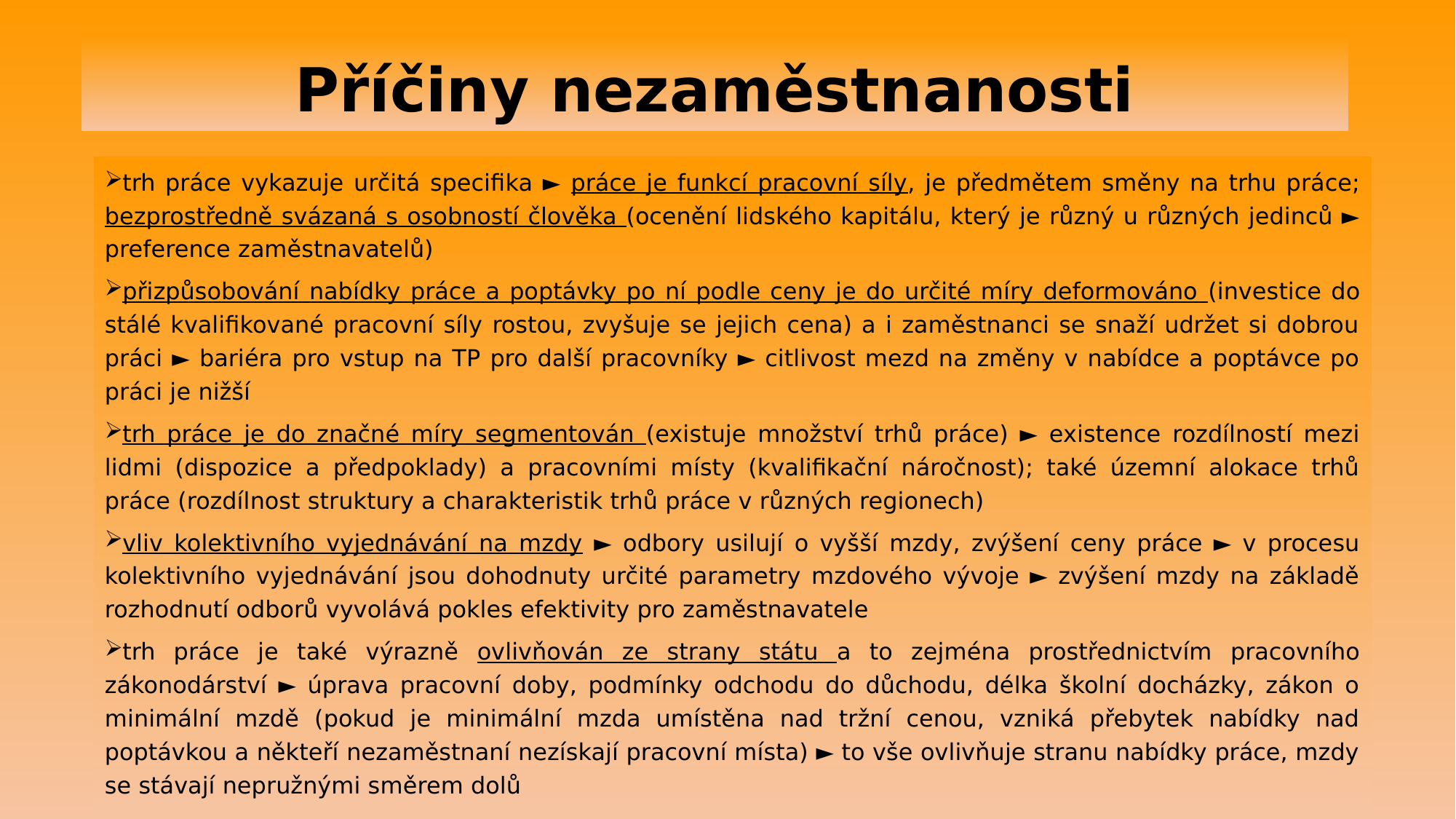

# Příčiny nezaměstnanosti
trh práce vykazuje určitá specifika ► práce je funkcí pracovní síly, je předmětem směny na trhu práce; bezprostředně svázaná s osobností člověka (ocenění lidského kapitálu, který je různý u různých jedinců ► preference zaměstnavatelů)
přizpůsobování nabídky práce a poptávky po ní podle ceny je do určité míry deformováno (investice do stálé kvalifikované pracovní síly rostou, zvyšuje se jejich cena) a i zaměstnanci se snaží udržet si dobrou práci ► bariéra pro vstup na TP pro další pracovníky ► citlivost mezd na změny v nabídce a poptávce po práci je nižší
trh práce je do značné míry segmentován (existuje množství trhů práce) ► existence rozdílností mezi lidmi (dispozice a předpoklady) a pracovními místy (kvalifikační náročnost); také územní alokace trhů práce (rozdílnost struktury a charakteristik trhů práce v různých regionech)
vliv kolektivního vyjednávání na mzdy ► odbory usilují o vyšší mzdy, zvýšení ceny práce ► v procesu kolektivního vyjednávání jsou dohodnuty určité parametry mzdového vývoje ► zvýšení mzdy na základě rozhodnutí odborů vyvolává pokles efektivity pro zaměstnavatele
trh práce je také výrazně ovlivňován ze strany státu a to zejména prostřednictvím pracovního zákonodárství ► úprava pracovní doby, podmínky odchodu do důchodu, délka školní docházky, zákon o minimální mzdě (pokud je minimální mzda umístěna nad tržní cenou, vzniká přebytek nabídky nad poptávkou a někteří nezaměstnaní nezískají pracovní místa) ► to vše ovlivňuje stranu nabídky práce, mzdy se stávají nepružnými směrem dolů